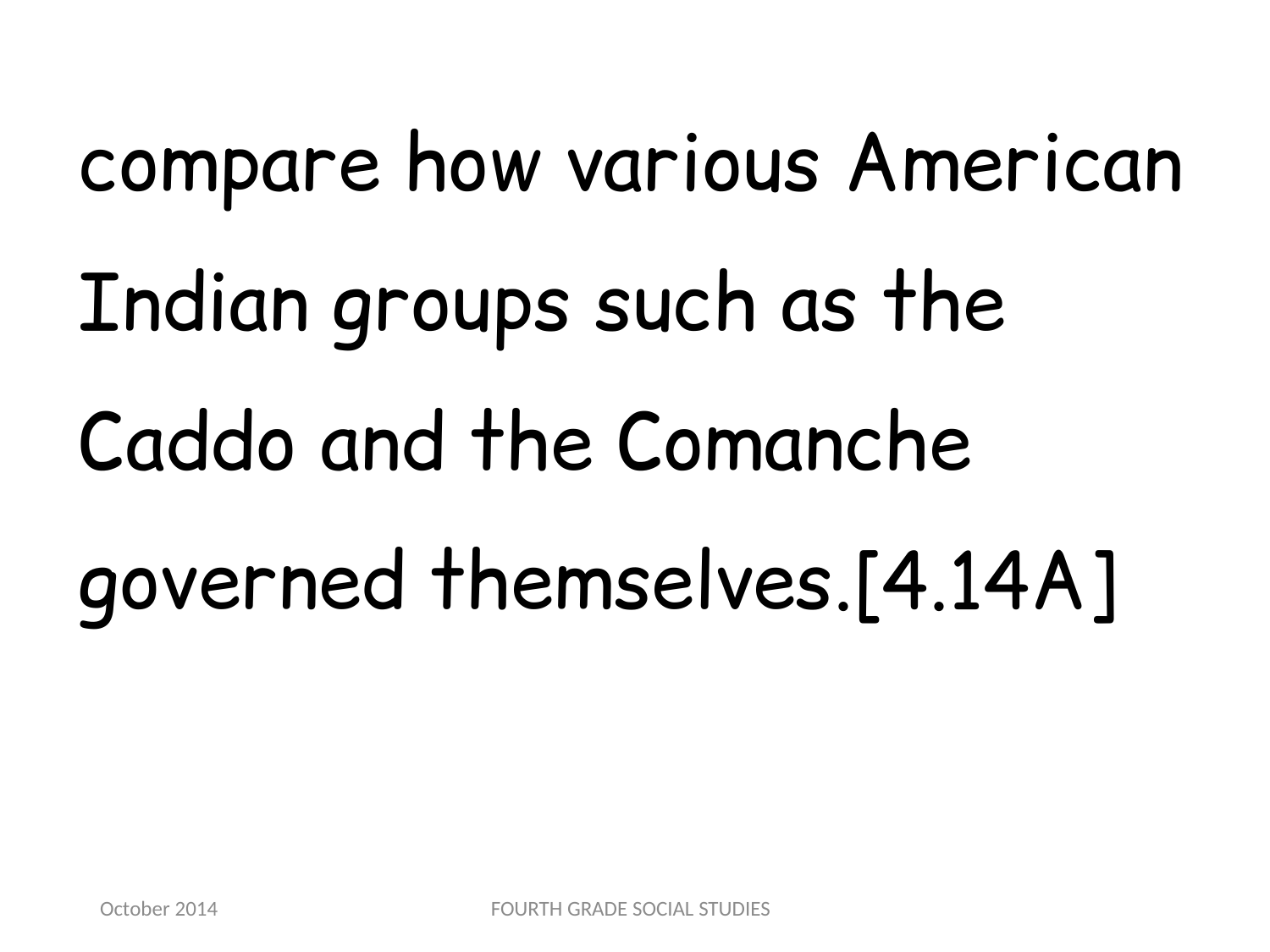

compare how various American Indian groups such as the Caddo and the Comanche governed themselves.[4.14A]
October 2014
FOURTH GRADE SOCIAL STUDIES